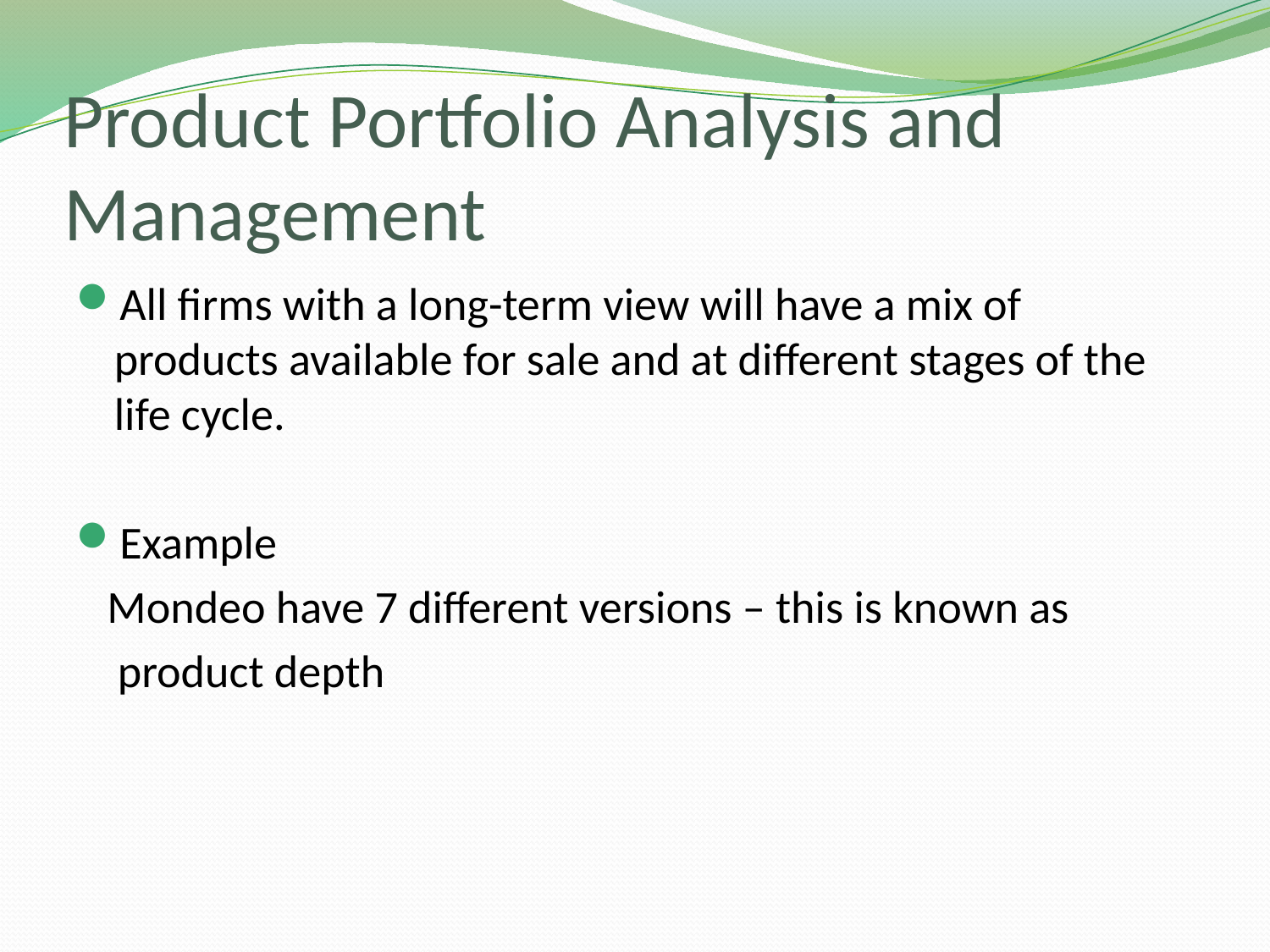

# Product Portfolio Analysis and Management
All firms with a long-term view will have a mix of products available for sale and at different stages of the life cycle.

Example
   Mondeo have 7 different versions – this is known as
    product depth